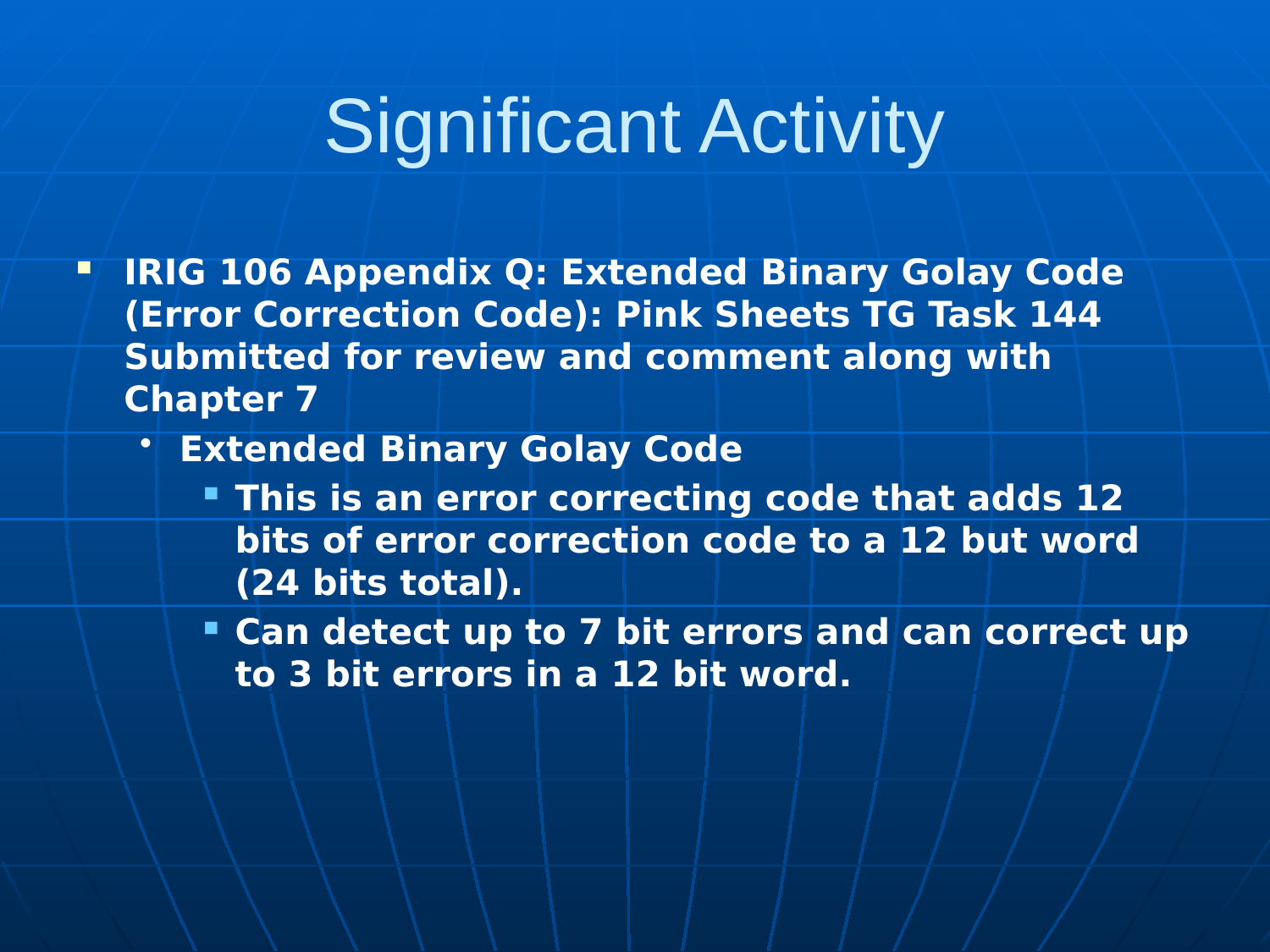

Significant Activity
IRIG 106 Appendix Q: Extended Binary Golay Code (Error Correction Code): Pink Sheets TG Task 144 Submitted for review and comment along with Chapter 7
Extended Binary Golay Code
This is an error correcting code that adds 12 bits of error correction code to a 12 but word (24 bits total).
Can detect up to 7 bit errors and can correct up to 3 bit errors in a 12 bit word.